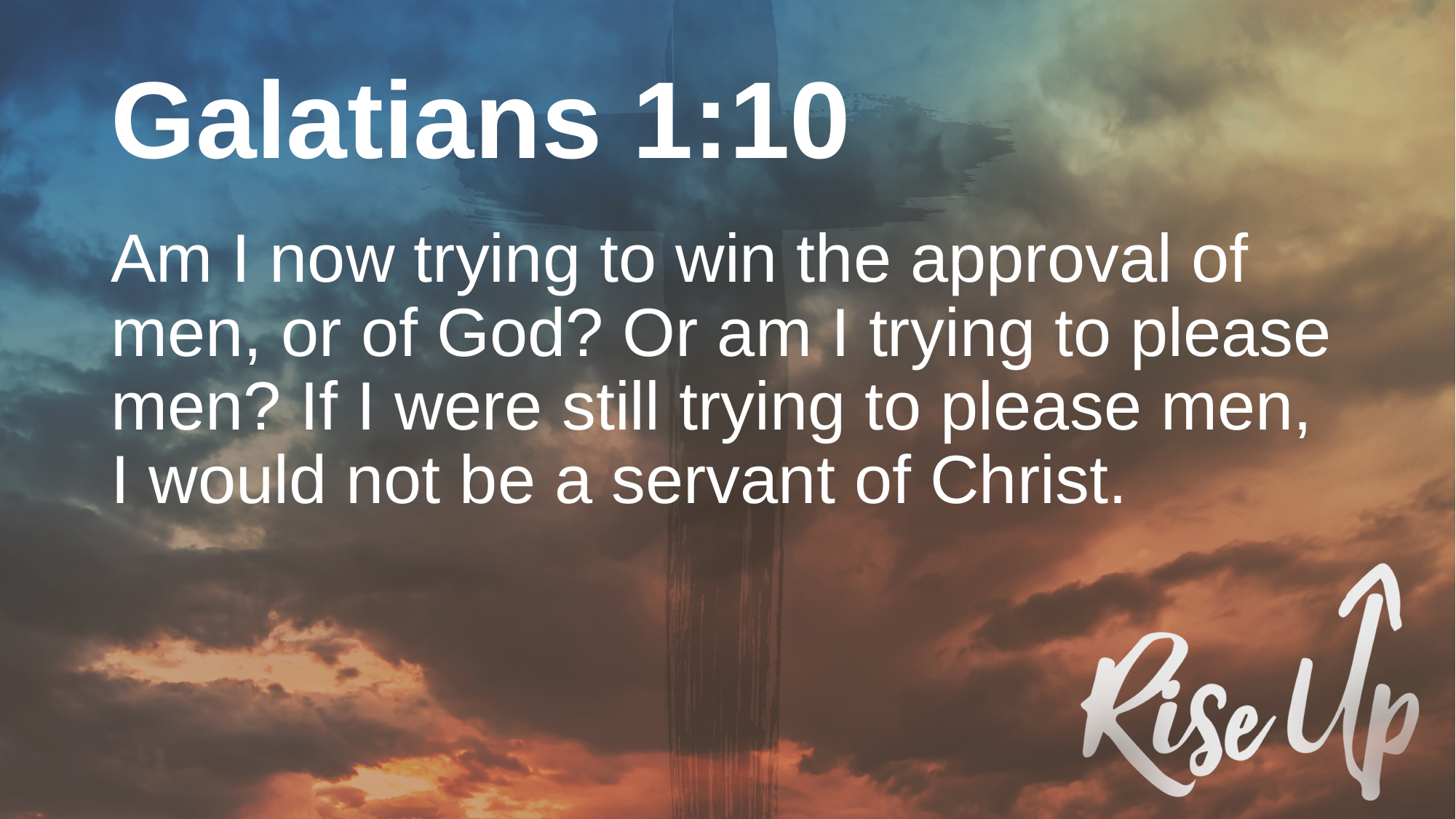

# Galatians 1:10
Am I now trying to win the approval of men, or of God? Or am I trying to please men? If I were still trying to please men, I would not be a servant of Christ.